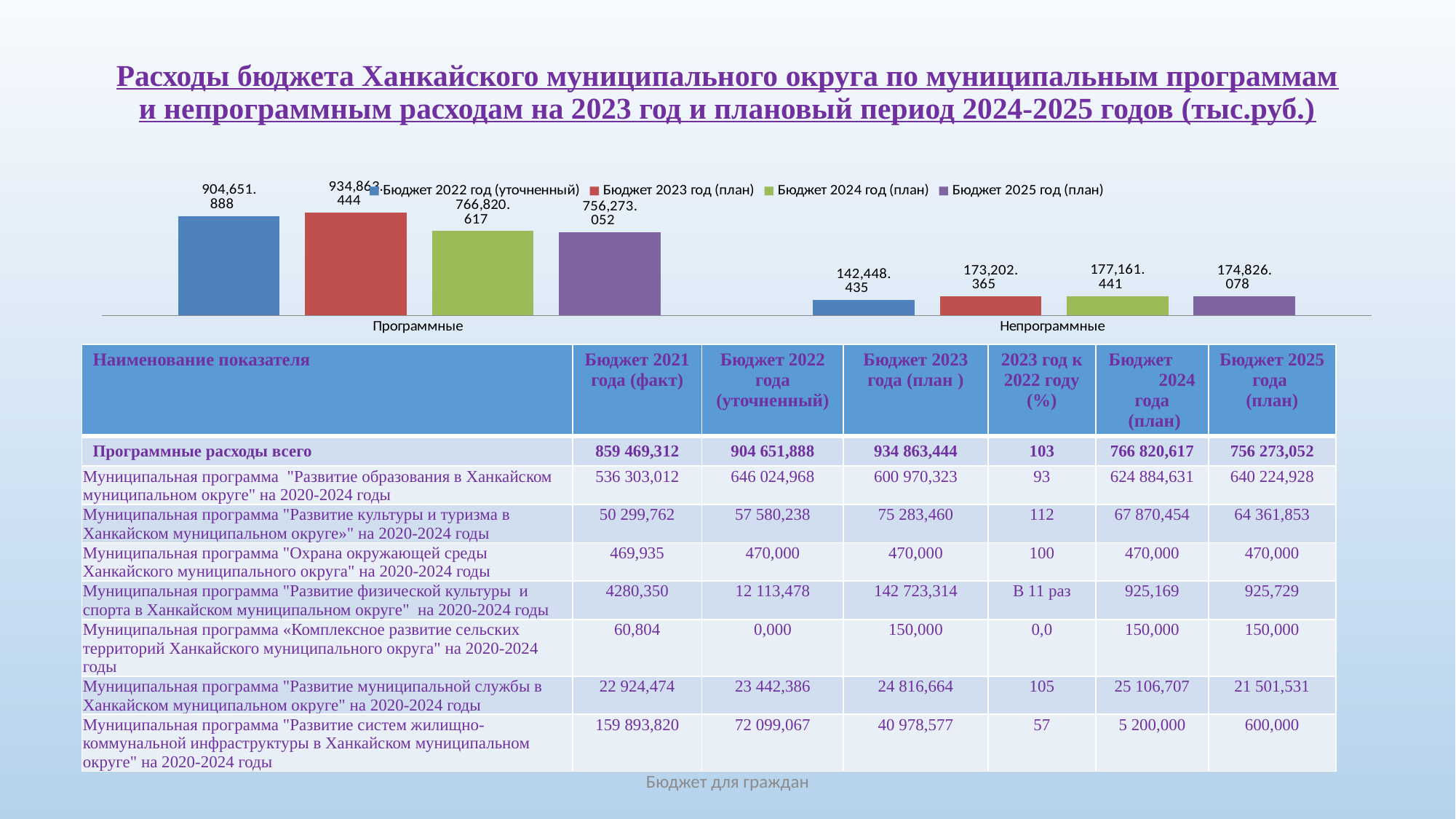

# Расходы бюджета Ханкайского муниципального округа по муниципальным программам и непрограммным расходам на 2023 год и плановый период 2024-2025 годов (тыс.руб.)

### Chart

| Category | Бюджет 2022 год (уточненный) | Бюджет 2023 год (план) | Бюджет 2024 год (план) | Бюджет 2025 год (план) |
|---|---|---|---|---|
| Программные  | 904651.888 | 934863.444 | 766820.617 | 756273.052 |
| Непрограммные  | 142448.435 | 173202.365 | 177161.441 | 174826.078 |
| Наименование показателя | Бюджет 2021 года (факт) | Бюджет 2022 года (уточненный) | Бюджет 2023 года (план ) | 2023 год к 2022 году (%) | Бюджет 2024 года (план) | Бюджет 2025 года (план) |
| --- | --- | --- | --- | --- | --- | --- |
| Программные расходы всего | 859 469,312 | 904 651,888 | 934 863,444 | 103 | 766 820,617 | 756 273,052 |
| Муниципальная программа "Развитие образования в Ханкайском муниципальном округе" на 2020-2024 годы | 536 303,012 | 646 024,968 | 600 970,323 | 93 | 624 884,631 | 640 224,928 |
| Муниципальная программа "Развитие культуры и туризма в Ханкайском муниципальном округе»" на 2020-2024 годы | 50 299,762 | 57 580,238 | 75 283,460 | 112 | 67 870,454 | 64 361,853 |
| Муниципальная программа "Охрана окружающей среды Ханкайского муниципального округа" на 2020-2024 годы | 469,935 | 470,000 | 470,000 | 100 | 470,000 | 470,000 |
| Муниципальная программа "Развитие физической культуры и спорта в Ханкайском муниципальном округе" на 2020-2024 годы | 4280,350 | 12 113,478 | 142 723,314 | В 11 раз | 925,169 | 925,729 |
| Муниципальная программа «Комплексное развитие сельских территорий Ханкайского муниципального округа" на 2020-2024 годы | 60,804 | 0,000 | 150,000 | 0,0 | 150,000 | 150,000 |
| Муниципальная программа "Развитие муниципальной службы в Ханкайском муниципальном округе" на 2020-2024 годы | 22 924,474 | 23 442,386 | 24 816,664 | 105 | 25 106,707 | 21 501,531 |
| Муниципальная программа "Развитие систем жилищно-коммунальной инфраструктуры в Ханкайском муниципальном округе" на 2020-2024 годы | 159 893,820 | 72 099,067 | 40 978,577 | 57 | 5 200,000 | 600,000 |
Бюджет для граждан